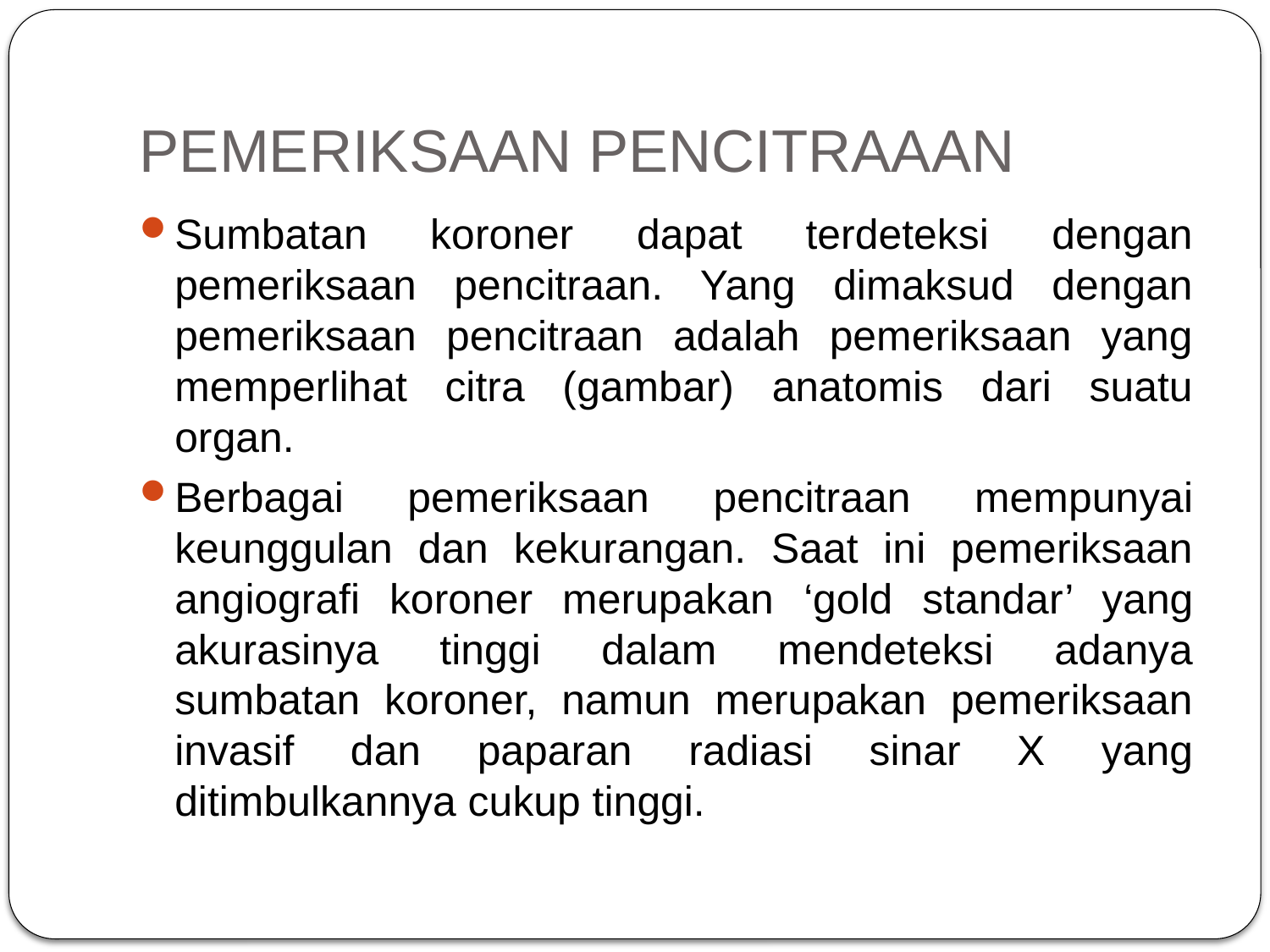

# PEMERIKSAAN PENCITRAAAN
Sumbatan koroner dapat terdeteksi dengan pemeriksaan pencitraan. Yang dimaksud dengan pemeriksaan pencitraan adalah pemeriksaan yang memperlihat citra (gambar) anatomis dari suatu organ.
Berbagai pemeriksaan pencitraan mempunyai keunggulan dan kekurangan. Saat ini pemeriksaan angiografi koroner merupakan ‘gold standar’ yang akurasinya tinggi dalam mendeteksi adanya sumbatan koroner, namun merupakan pemeriksaan invasif dan paparan radiasi sinar X yang ditimbulkannya cukup tinggi.